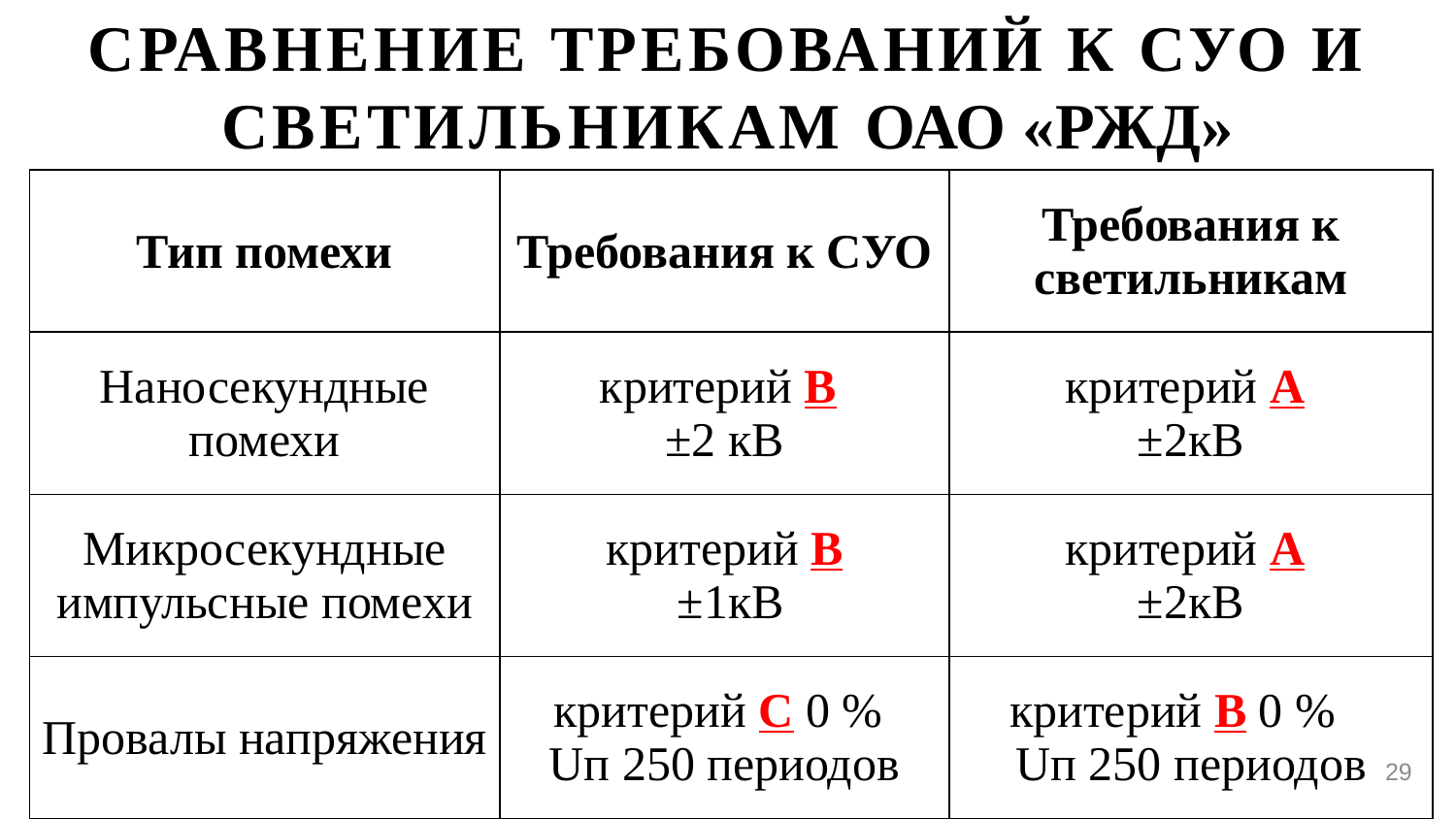

СРАВНЕНИЕ ТРЕБОВАНИЙ К СУО И СВЕТИЛЬНИКАМ ОАО «РЖД»
| Тип помехи | Требования к СУО | Требования к светильникам |
| --- | --- | --- |
| Наносекундные помехи | критерий B ±2 кВ | критерий А ±2кВ |
| Микросекундные импульсные помехи | критерий B ±1кВ | критерий А ±2кВ |
| Провалы напряжения | критерий C 0 % Uп 250 периодов | критерий B 0 % Uп 250 периодов |
29